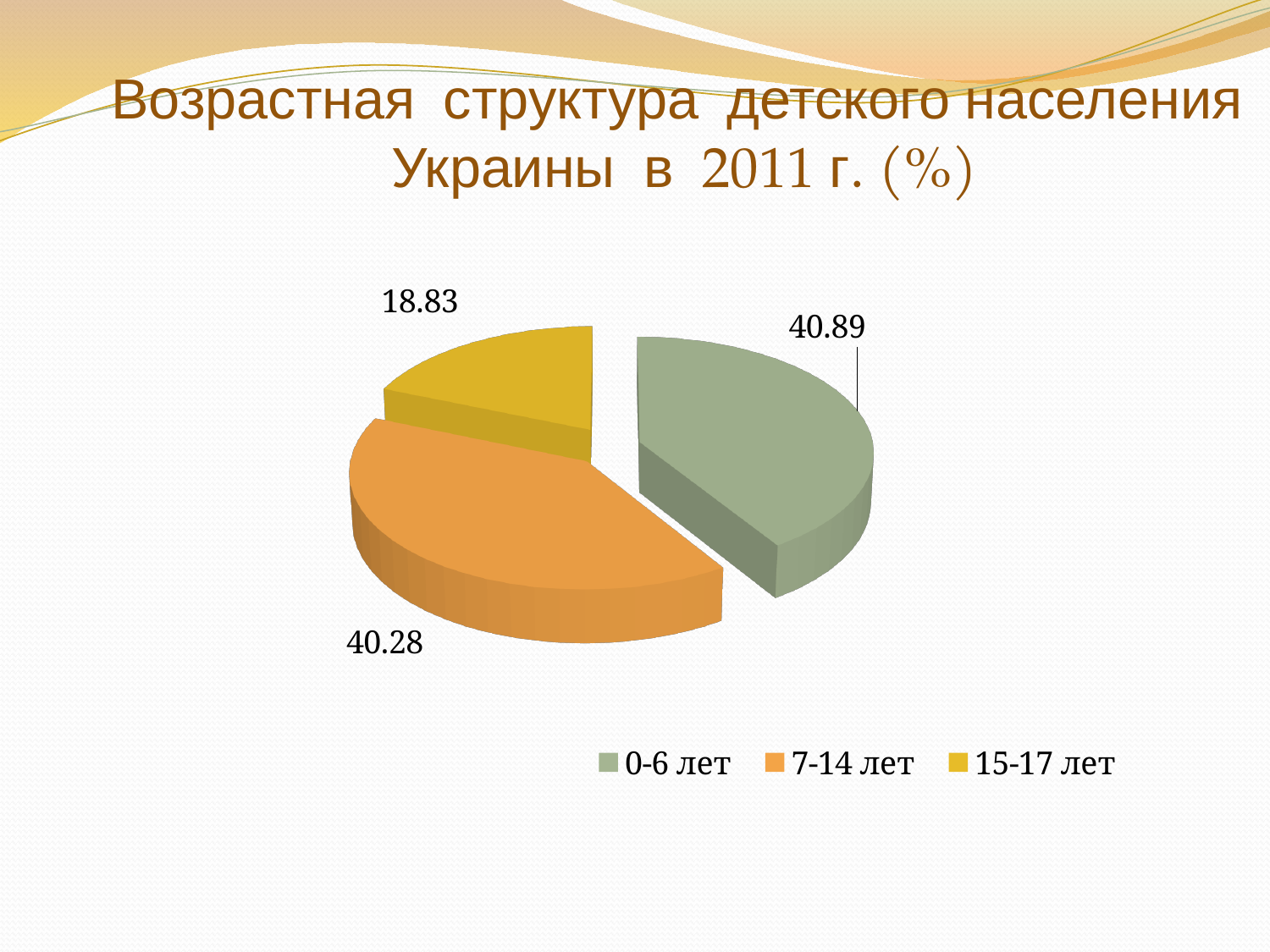

# Возрастная  структура  детского населения  Украины  в  2011 г. (%)

[unsupported chart]